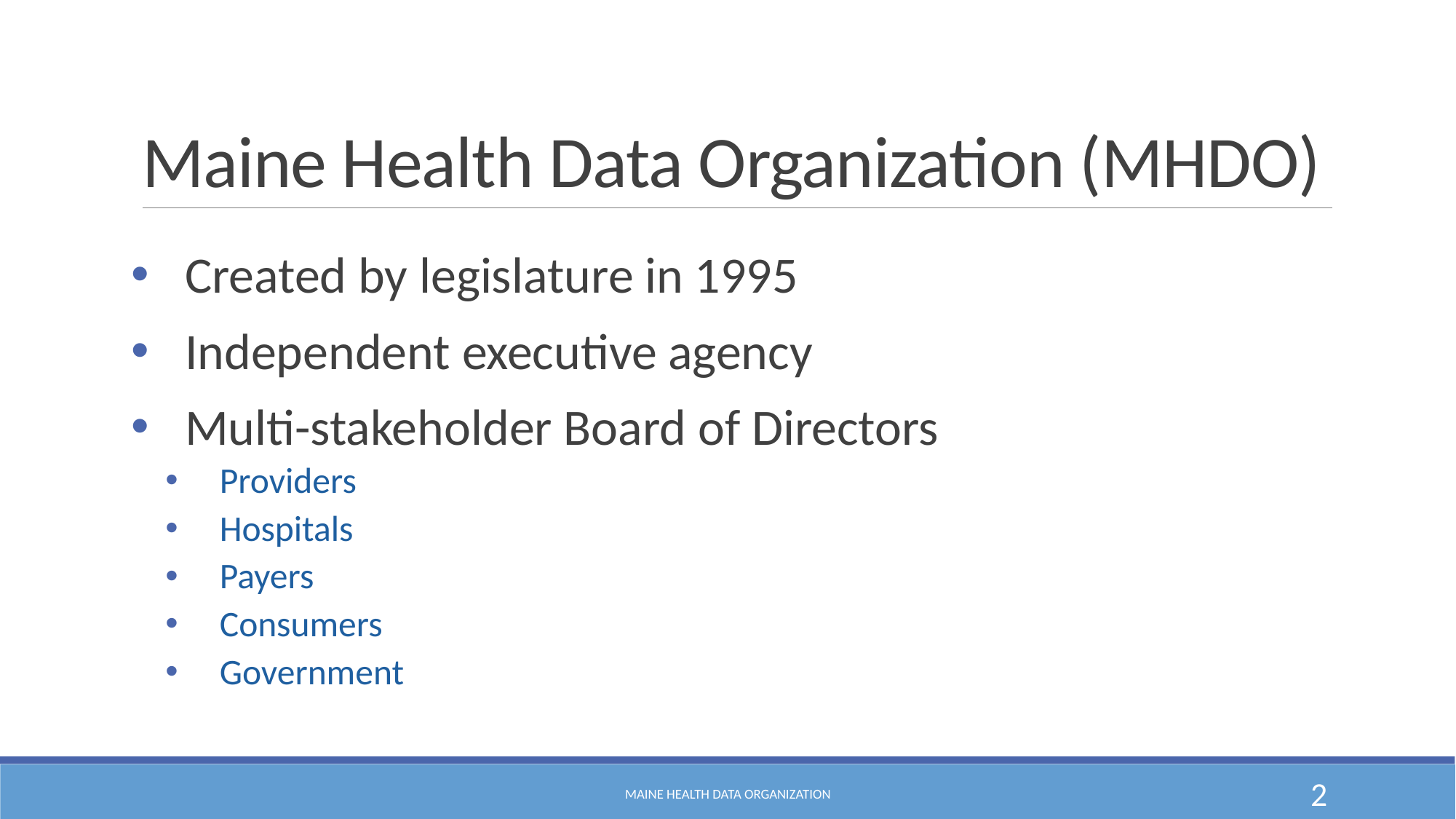

# Maine Health Data Organization (MHDO)
Created by legislature in 1995
Independent executive agency
Multi-stakeholder Board of Directors
Providers
Hospitals
Payers
Consumers
Government
Maine health data organization
2